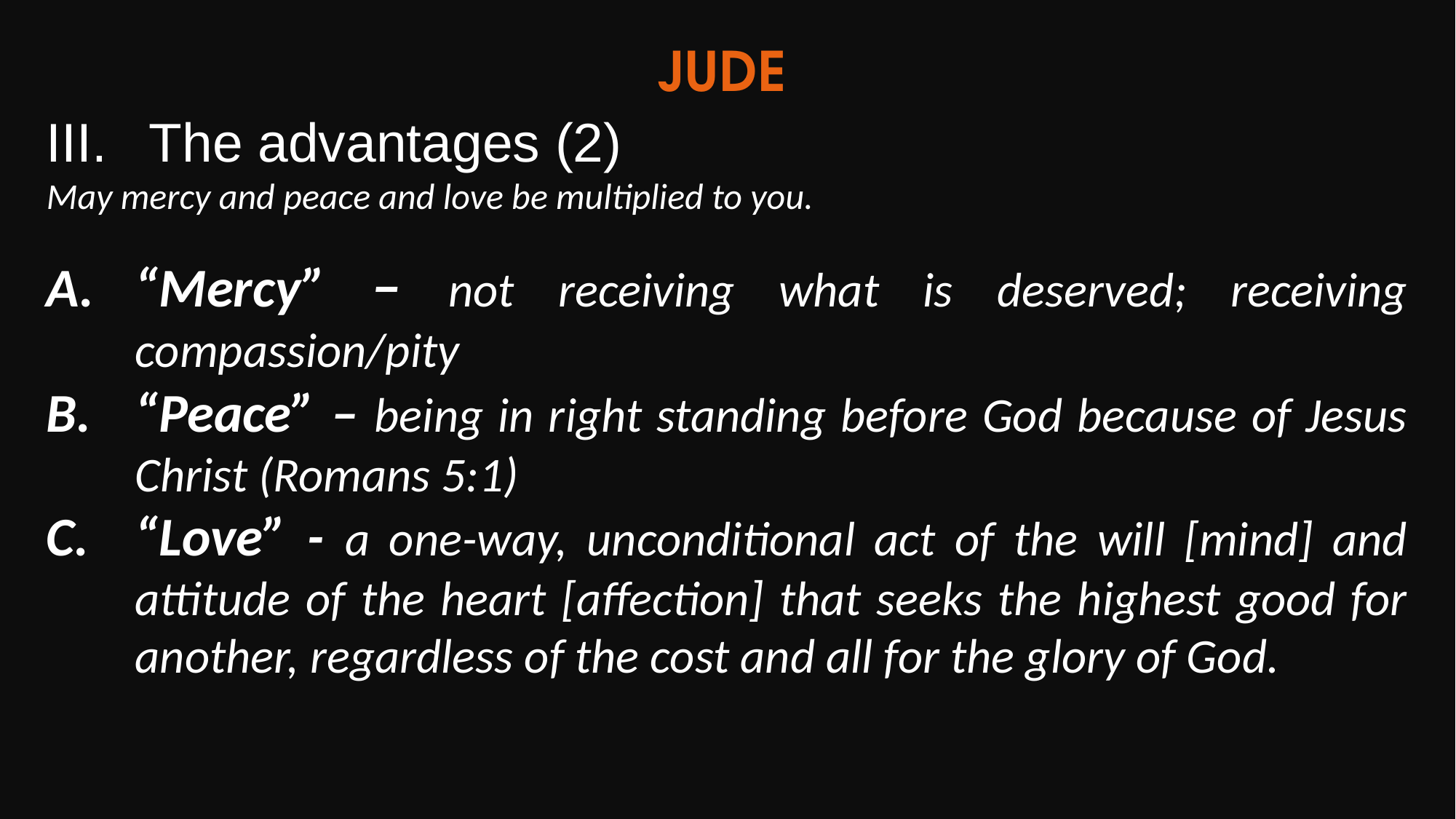

Jude
The advantages (2)
May mercy and peace and love be multiplied to you.
“Mercy” – not receiving what is deserved; receiving compassion/pity
“Peace” – being in right standing before God because of Jesus Christ (Romans 5:1)
“Love” - a one-way, unconditional act of the will [mind] and attitude of the heart [affection] that seeks the highest good for another, regardless of the cost and all for the glory of God.